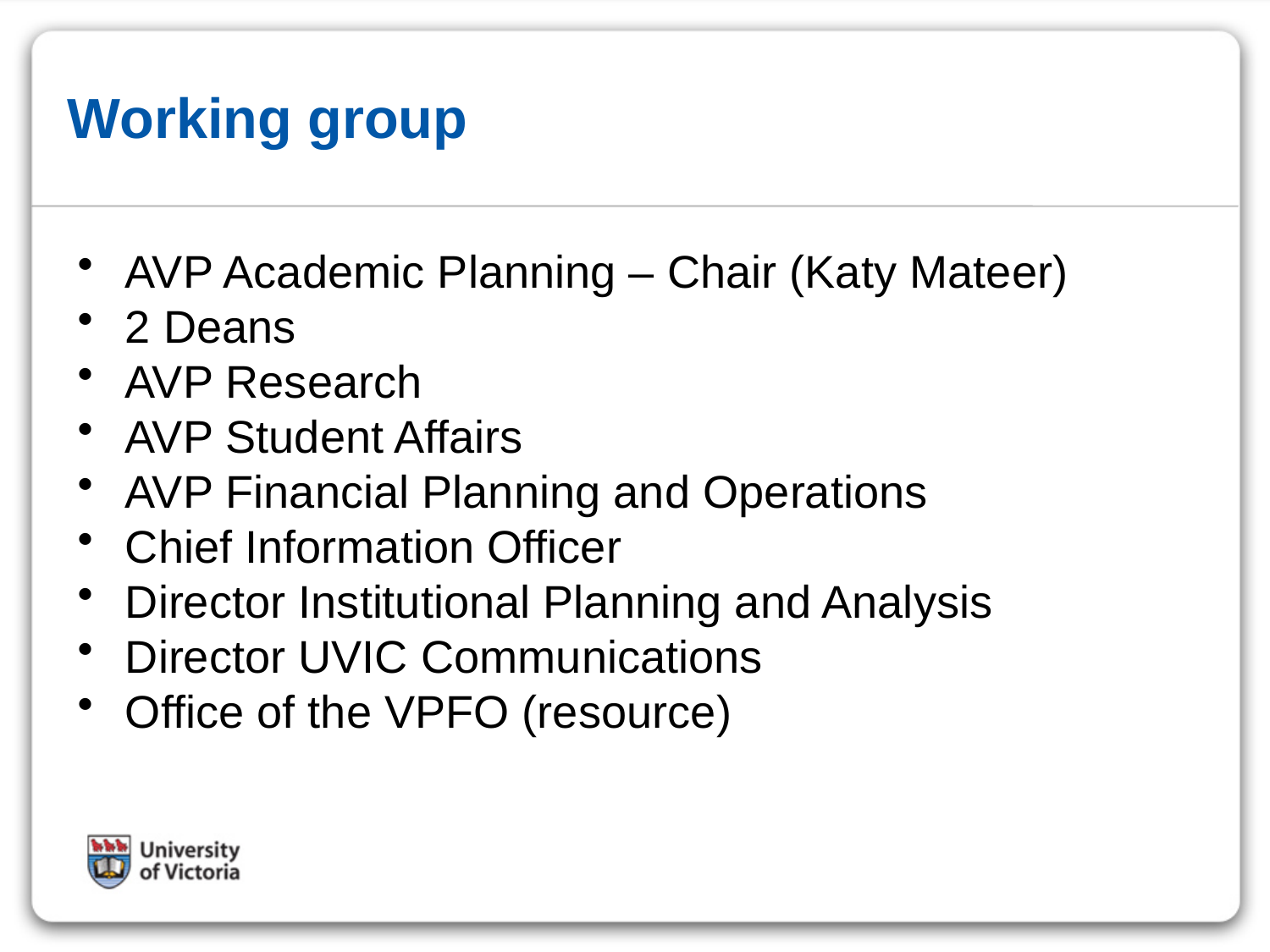

# Working group
AVP Academic Planning – Chair (Katy Mateer)
2 Deans
AVP Research
AVP Student Affairs
AVP Financial Planning and Operations
Chief Information Officer
Director Institutional Planning and Analysis
Director UVIC Communications
Office of the VPFO (resource)